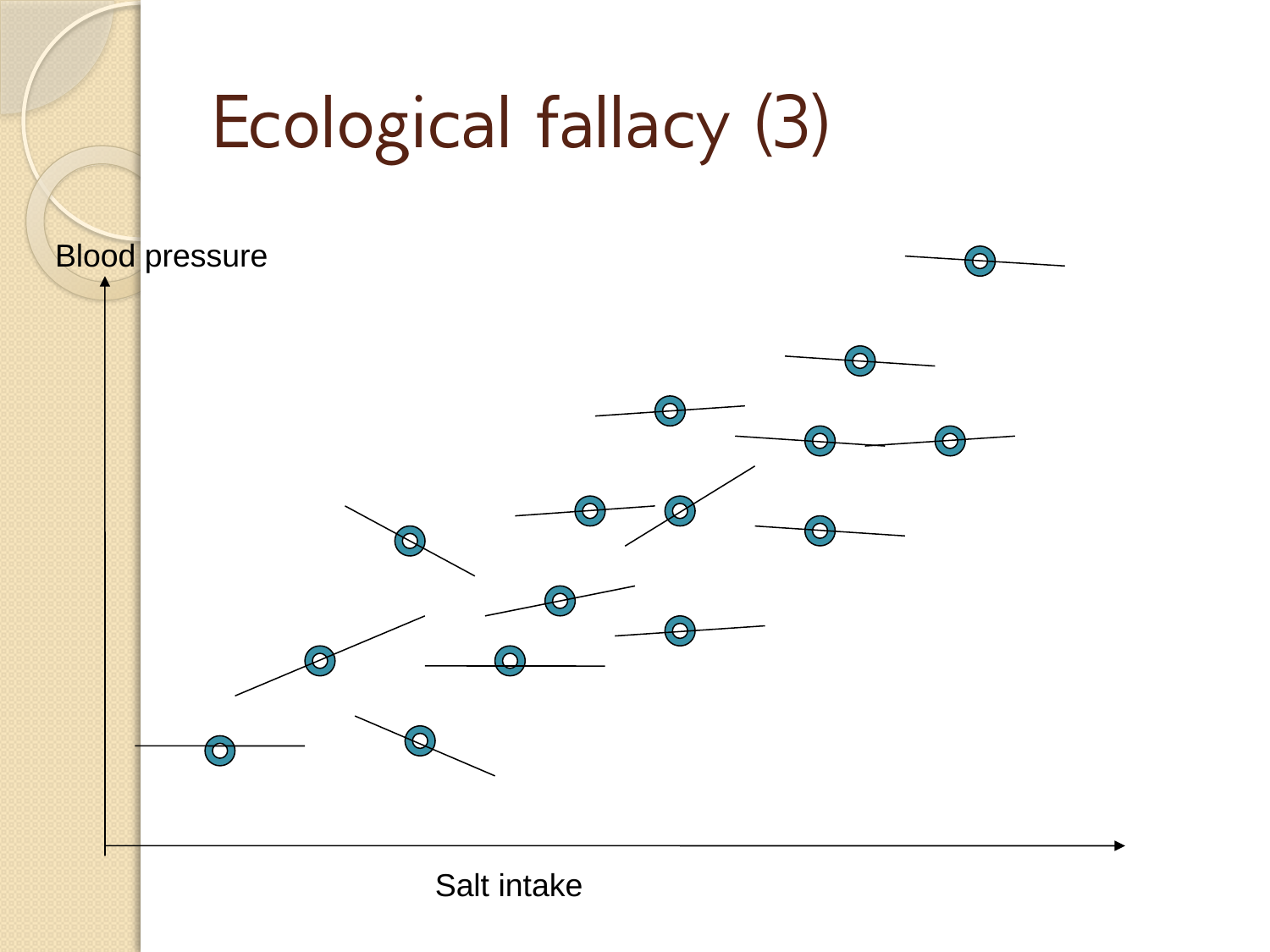

# Ecological fallacy (3)
Blood pressure

Salt intake